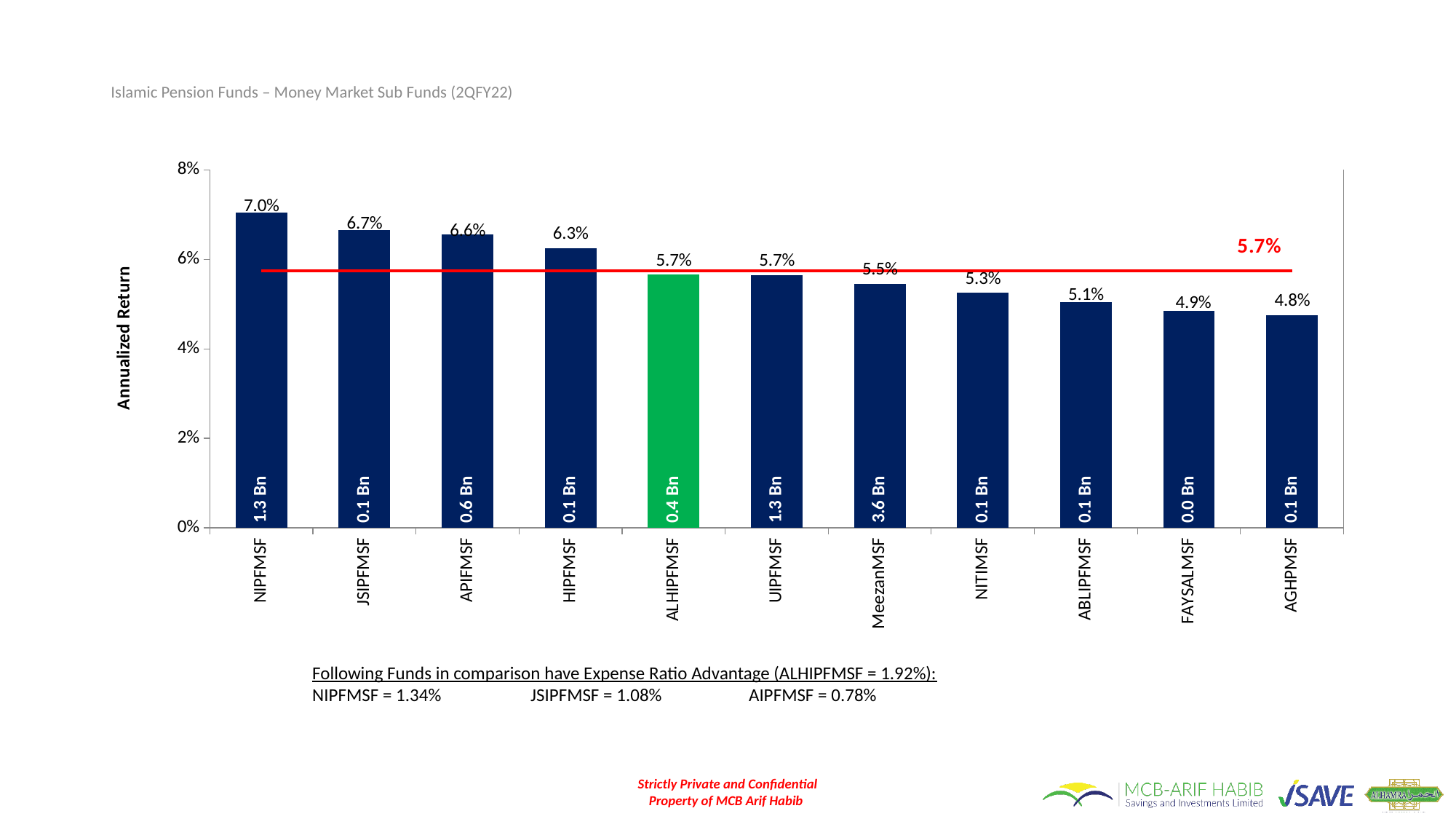

# Islamic Pension Funds – Money Market Sub Funds (2QFY22)

### Chart

| Category |  |  |  |
|---|---|---|---|
| NIPFMSF | 0.0705 | 1.28238 | 0.05741818181818181 |
| JSIPFMSF | 0.0665 | 0.086296 | 0.05741818181818181 |
| APIFMSF | 0.0655 | 0.601833 | 0.05741818181818181 |
| HIPFMSF | 0.0625 | 0.071135 | 0.05741818181818181 |
| ALHIPFMSF | 0.0566 | 0.354683 | 0.05741818181818181 |
| UIPFMSF | 0.0565 | 1.293332 | 0.05741818181818181 |
| MeezanMSF | 0.0545 | 3.59264 | 0.05741818181818181 |
| NITIMSF | 0.0525 | 0.122897 | 0.05741818181818181 |
| ABLIPFMSF | 0.0505 | 0.076296 | 0.05741818181818181 |
| FAYSALMSF | 0.0485 | 0.031589 | 0.05741818181818181 |
| AGHPMSF | 0.0475 | 0.051317 | 0.05741818181818181 |
Following Funds in comparison have Expense Ratio Advantage (ALHIPFMSF = 1.92%):
NIPFMSF = 1.34% 	JSIPFMSF = 1.08% 	AIPFMSF = 0.78%